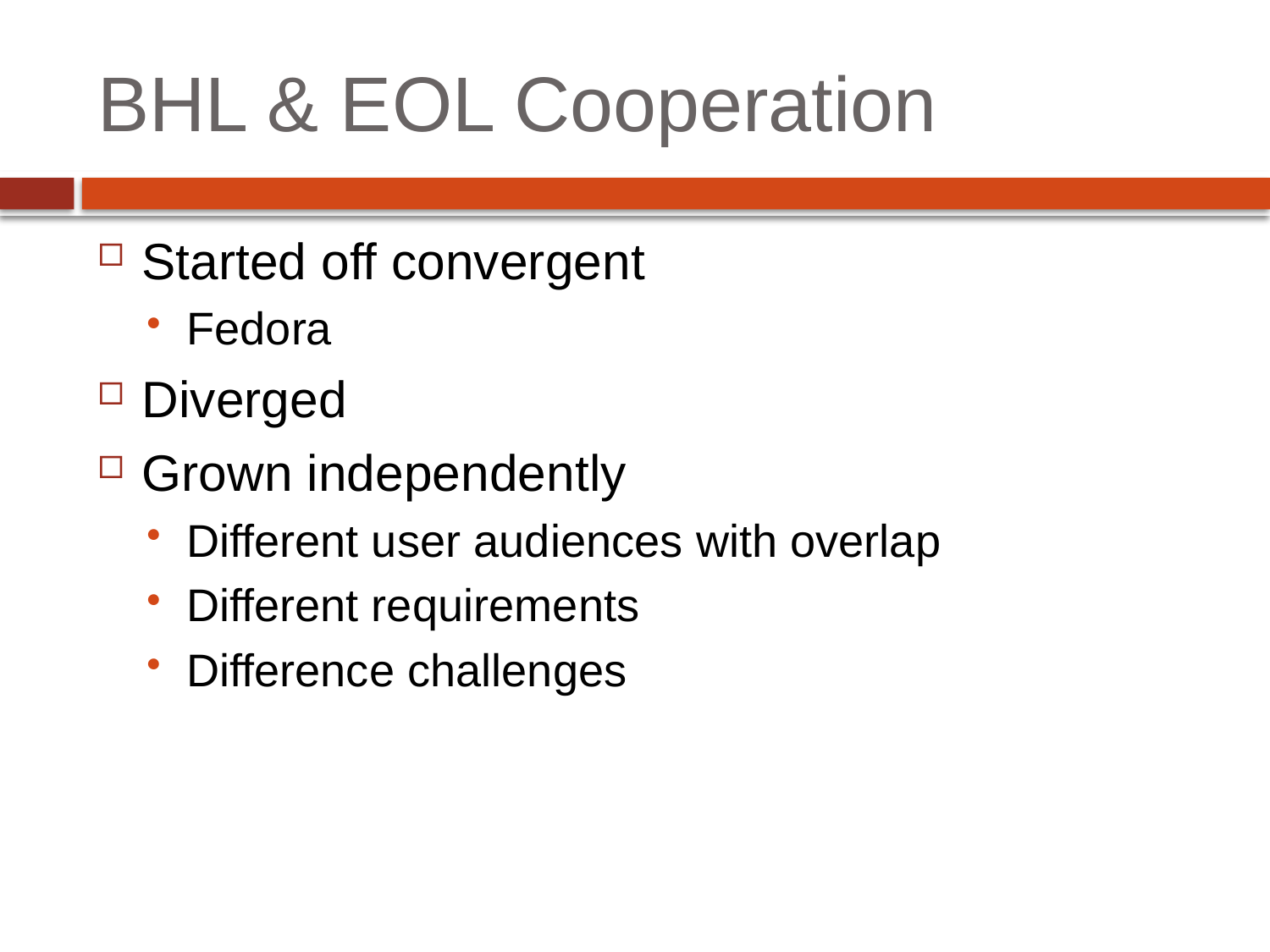

# BHL & EOL Cooperation
Started off convergent
Fedora
Diverged
Grown independently
Different user audiences with overlap
Different requirements
Difference challenges